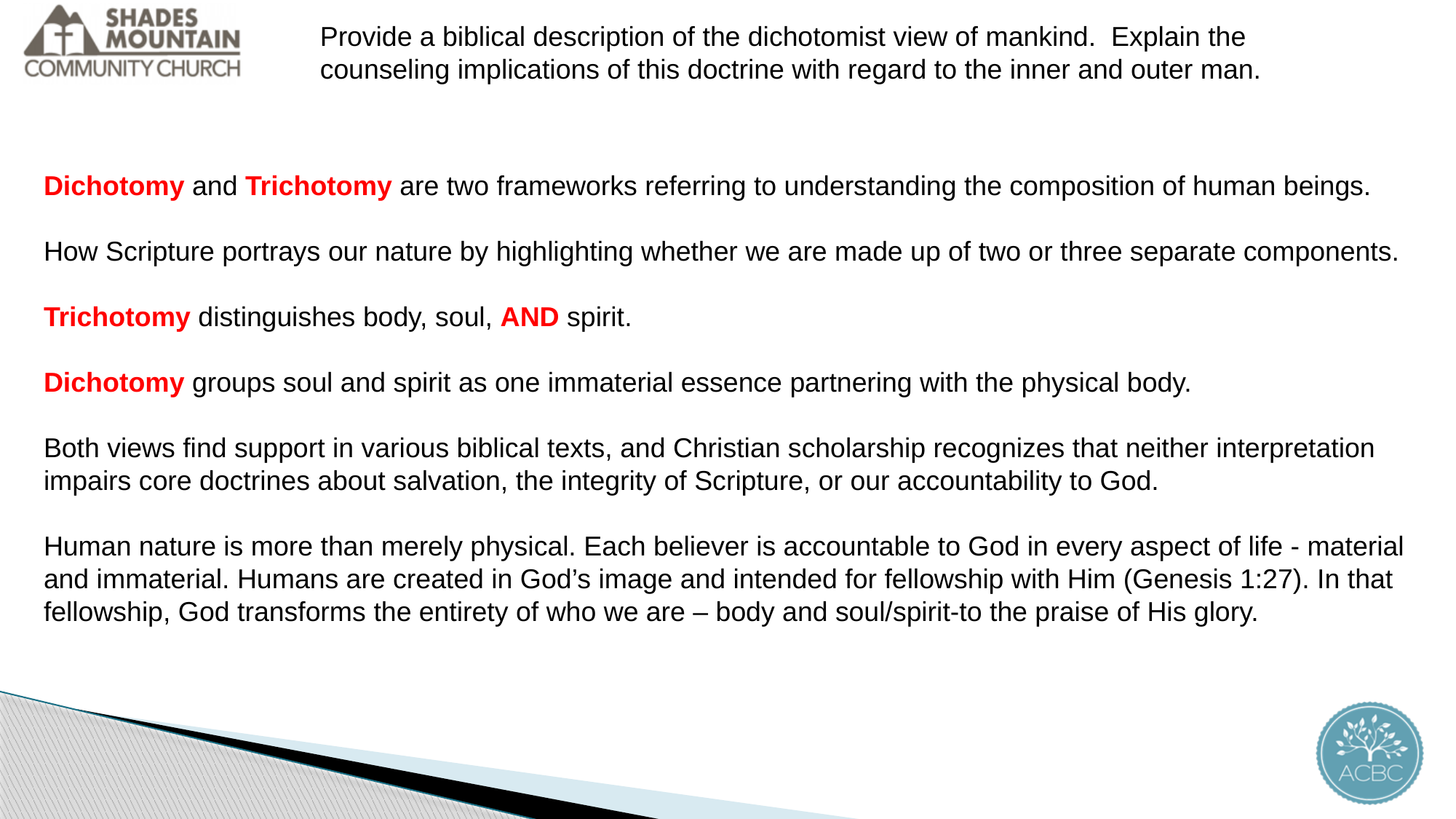

Provide a biblical description of the dichotomist view of mankind.  Explain the counseling implications of this doctrine with regard to the inner and outer man.
Dichotomy and Trichotomy are two frameworks referring to understanding the composition of human beings.

How Scripture portrays our nature by highlighting whether we are made up of two or three separate components.

Trichotomy distinguishes body, soul, AND spirit.

Dichotomy groups soul and spirit as one immaterial essence partnering with the physical body.

Both views find support in various biblical texts, and Christian scholarship recognizes that neither interpretation impairs core doctrines about salvation, the integrity of Scripture, or our accountability to God.

Human nature is more than merely physical. Each believer is accountable to God in every aspect of life - material and immaterial. Humans are created in God’s image and intended for fellowship with Him (Genesis 1:27). In that fellowship, God transforms the entirety of who we are – body and soul/spirit-to the praise of His glory.